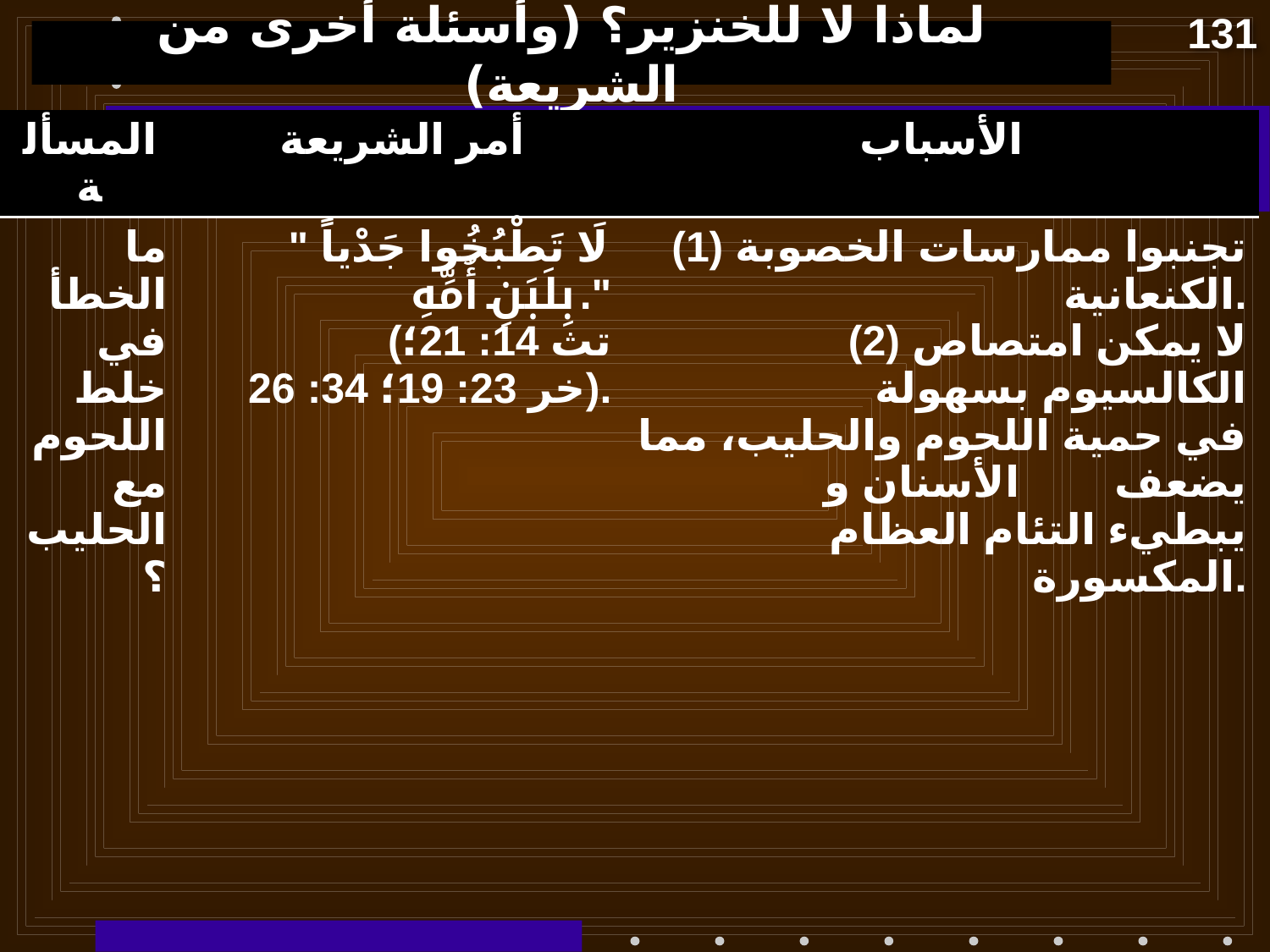

131
# لماذا لا للخنزير؟ (وأسئلة أخرى من الشريعة)
| المسألة | أمر الشريعة | الأسباب |
| --- | --- | --- |
| ما الخطأ في خلط اللحوم مع الحليب؟ | " لَا تَطْبُخُوا جَدْياً بِلَبَنِ أُمِّهِ." (تث 14: 21؛ خر 23: 19؛ 34: 26). | (1) تجنبوا ممارسات الخصوبة الكنعانية. (2) لا يمكن امتصاص الكالسيوم بسهولة في حمية اللحوم والحليب، مما يضعف الأسنان و يبطيء التئام العظام المكسورة. |